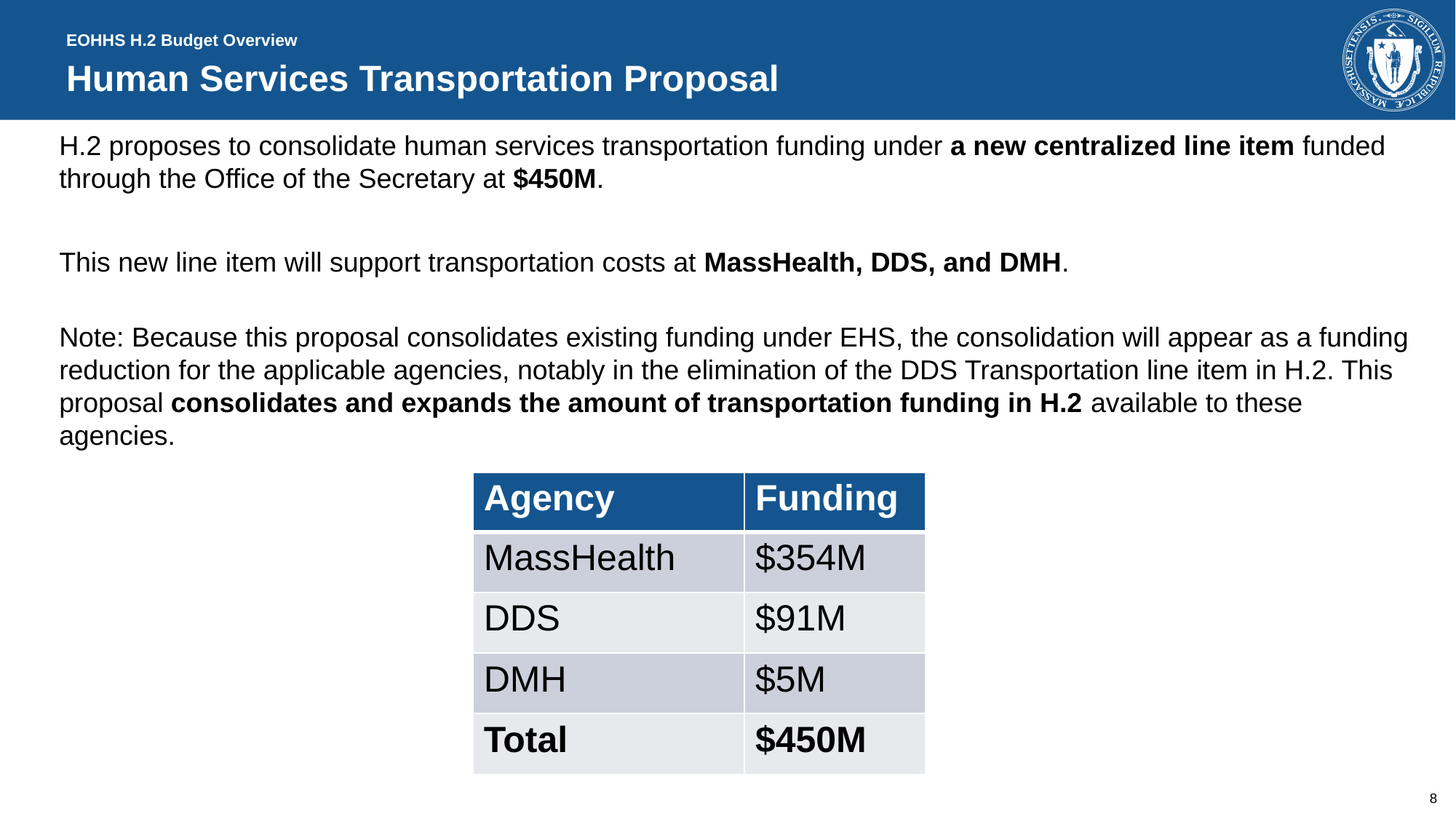

EOHHS H.2 Budget Overview
# Human Services Transportation Proposal
H.2 proposes to consolidate human services transportation funding under a new centralized line item funded through the Office of the Secretary at $450M.

This new line item will support transportation costs at MassHealth, DDS, and DMH.
Note: Because this proposal consolidates existing funding under EHS, the consolidation will appear as a funding reduction for the applicable agencies, notably in the elimination of the DDS Transportation line item in H.2. This proposal consolidates and expands the amount of transportation funding in H.2 available to these agencies.
| Agency | Funding |
| --- | --- |
| MassHealth | $354M |
| DDS | $91M |
| DMH | $5M |
| Total | $450M |